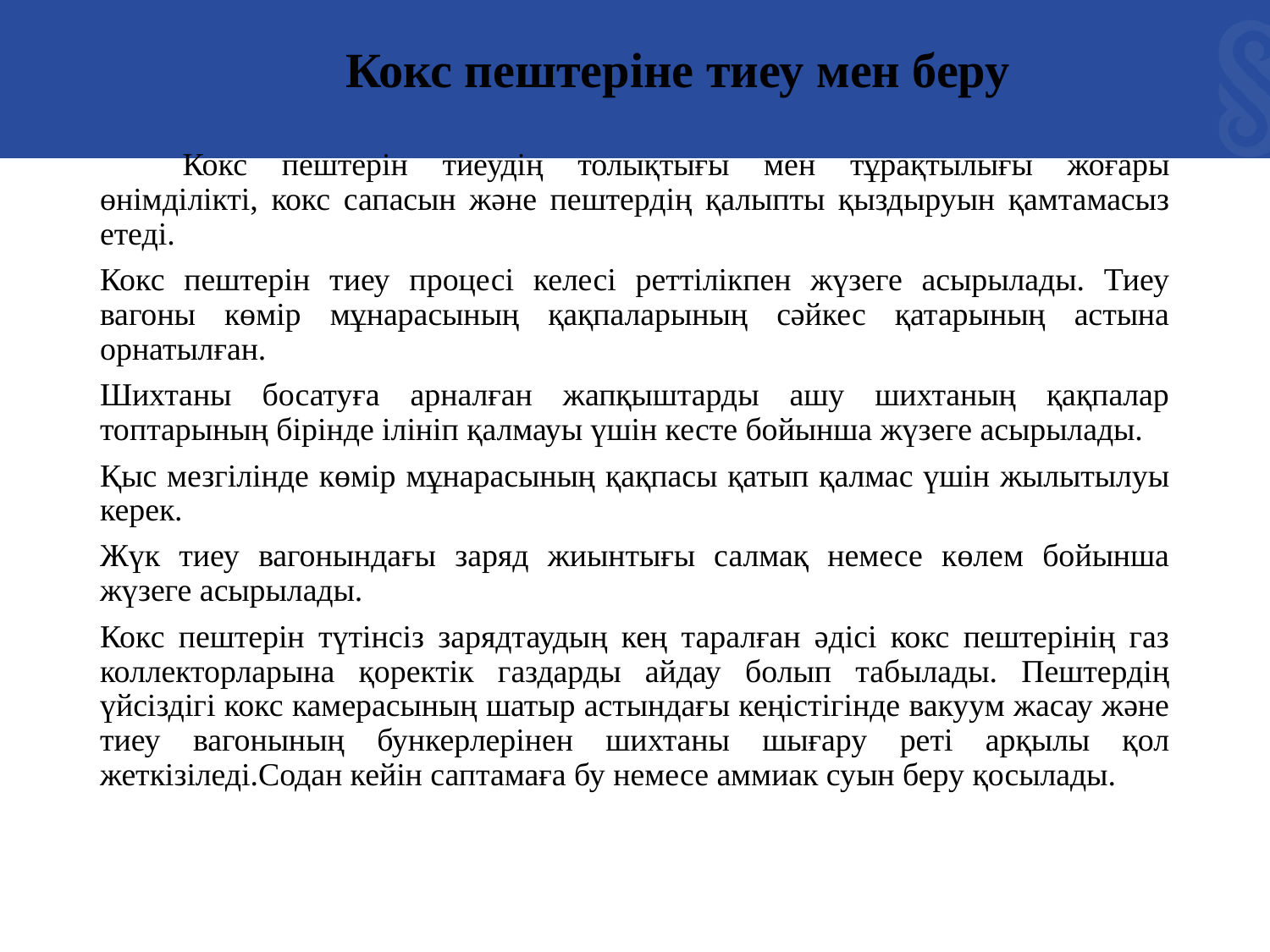

Кокс пештеріне тиеу мен беру
	Кокс пештерін тиеудің толықтығы мен тұрақтылығы жоғары өнімділікті, кокс сапасын және пештердің қалыпты қыздыруын қамтамасыз етеді.
Кокс пештерін тиеу процесі келесі реттілікпен жүзеге асырылады. Тиеу вагоны көмір мұнарасының қақпаларының сәйкес қатарының астына орнатылған.
Шихтаны босатуға арналған жапқыштарды ашу шихтаның қақпалар топтарының бірінде ілініп қалмауы үшін кесте бойынша жүзеге асырылады.
Қыс мезгілінде көмір мұнарасының қақпасы қатып қалмас үшін жылытылуы керек.
Жүк тиеу вагонындағы заряд жиынтығы салмақ немесе көлем бойынша жүзеге асырылады.
Кокс пештерін түтінсіз зарядтаудың кең таралған әдісі кокс пештерінің газ коллекторларына қоректік газдарды айдау болып табылады. Пештердің үйсіздігі кокс камерасының шатыр астындағы кеңістігінде вакуум жасау және тиеу вагонының бункерлерінен шихтаны шығару реті арқылы қол жеткізіледі.Содан кейін саптамаға бу немесе аммиак суын беру қосылады.